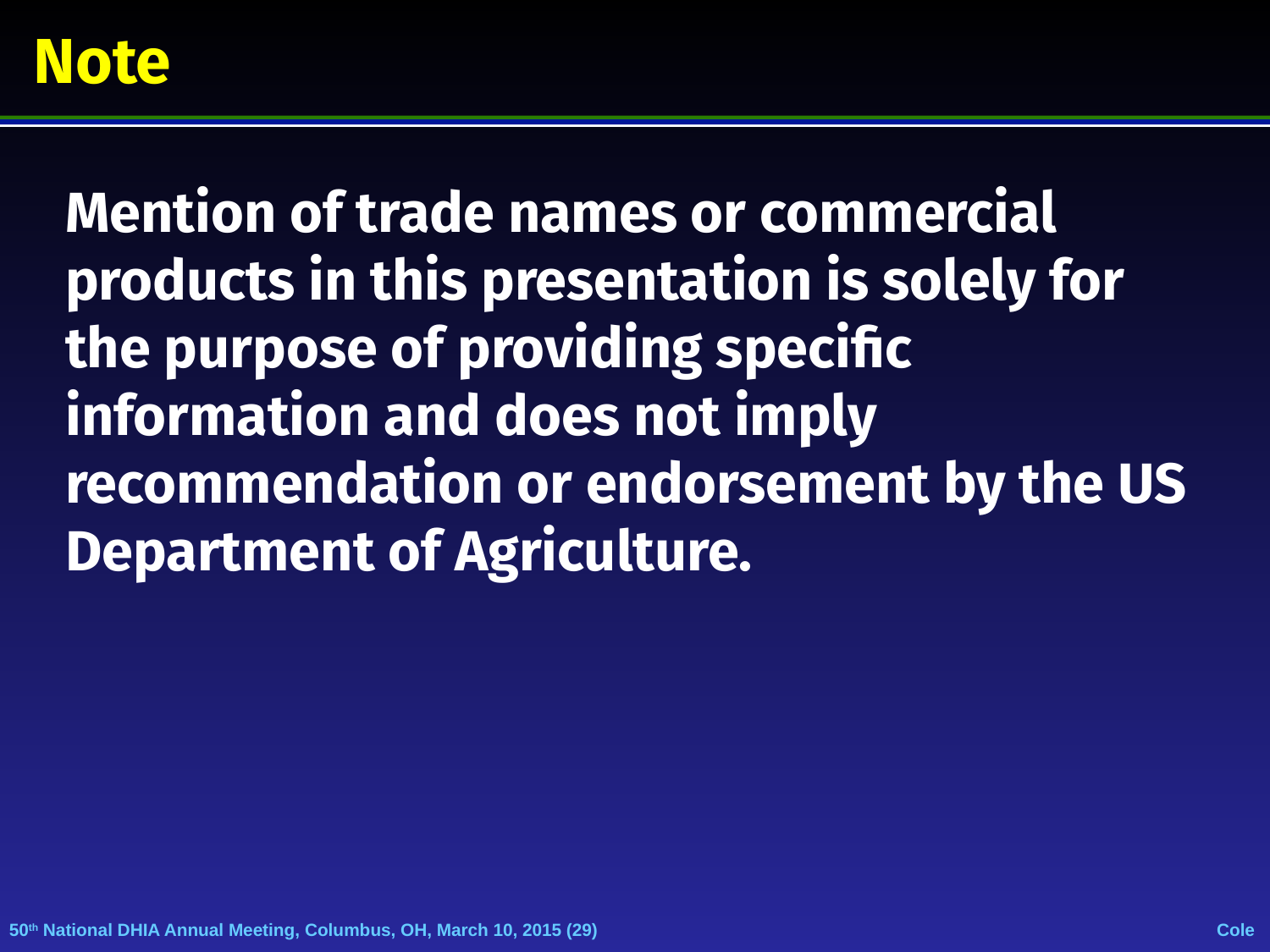

# Note
Mention of trade names or commercial products in this presentation is solely for the purpose of providing specific information and does not imply recommendation or endorsement by the US Department of Agriculture.